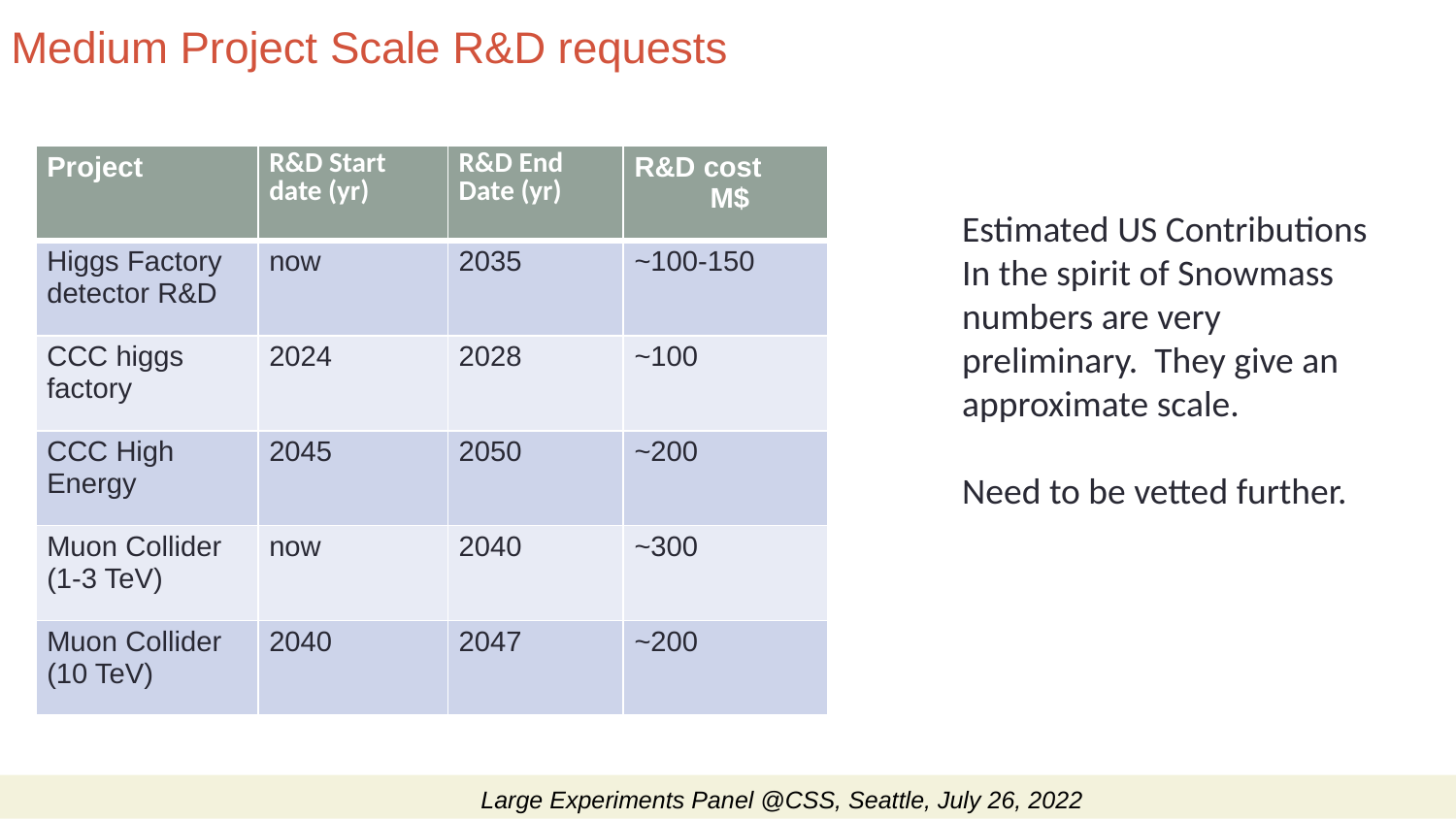

# Medium Project Scale R&D requests
| Project | R&D Start date (yr) | R&D End Date (yr) | R&D cost M$ |
| --- | --- | --- | --- |
| Higgs Factory detector R&D | now | 2035 | ~100-150 |
| CCC higgs factory | 2024 | 2028 | ~100 |
| CCC High Energy | 2045 | 2050 | ~200 |
| Muon Collider (1-3 TeV) | now | 2040 | ~300 |
| Muon Collider (10 TeV) | 2040 | 2047 | ~200 |
Estimated US Contributions
In the spirit of Snowmass numbers are very preliminary.  They give an approximate scale.

Need to be vetted further.